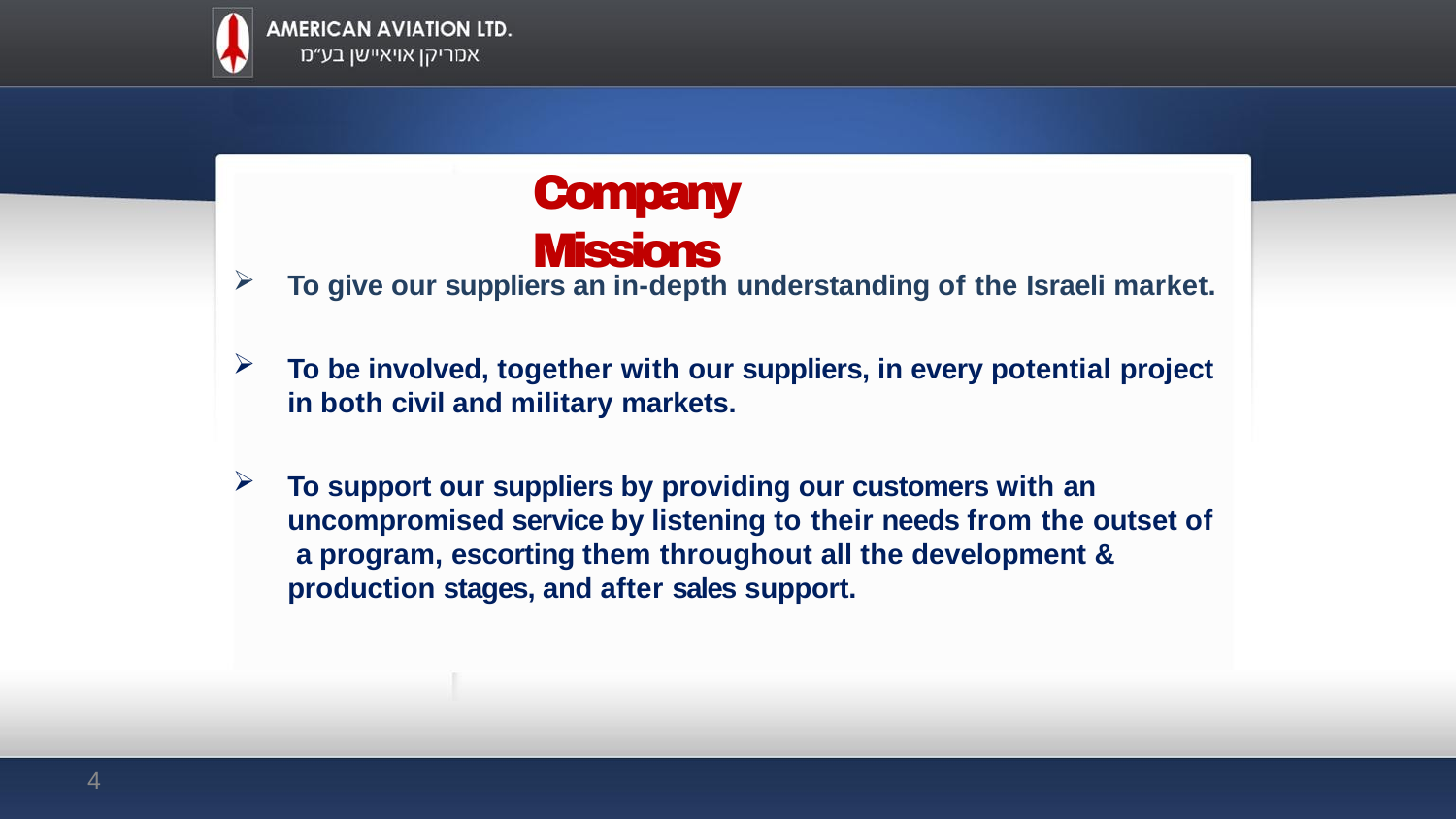

# Company Missions
To give our suppliers an in-depth understanding of the Israeli market.

To be involved, together with our suppliers, in every potential project
in both civil and military markets.

To support our suppliers by providing our customers with an  uncompromised service by listening to their needs from the outset of  a program, escorting them throughout all the development &  production stages, and after sales support.
4